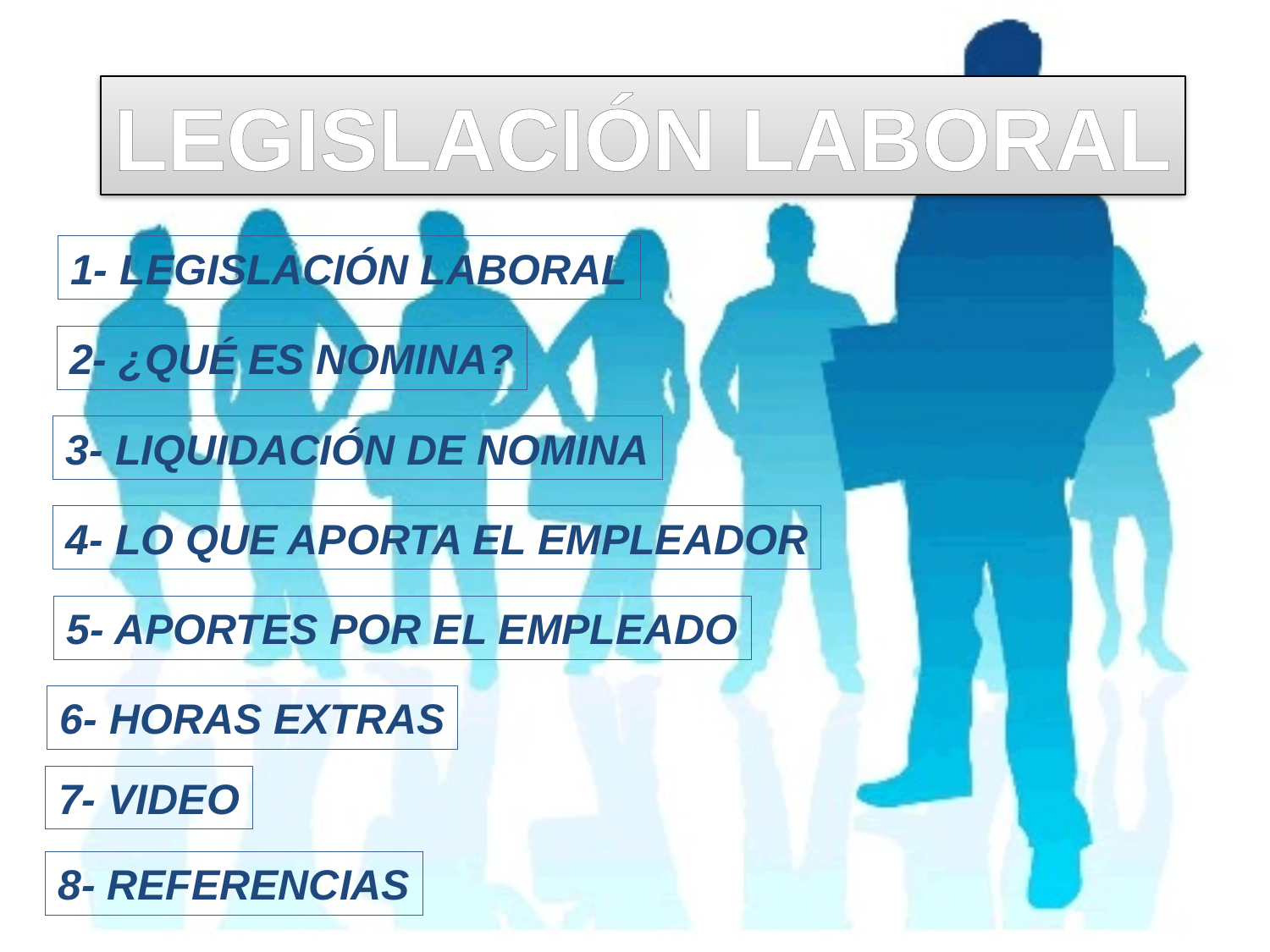

LEGISLACIÓN LABORAL
1- LEGISLACIÓN LABORAL
2- ¿QUÉ ES NOMINA?
3- LIQUIDACIÓN DE NOMINA
4- LO QUE APORTA EL EMPLEADOR
5- APORTES POR EL EMPLEADO
6- HORAS EXTRAS
7- VIDEO
8- REFERENCIAS